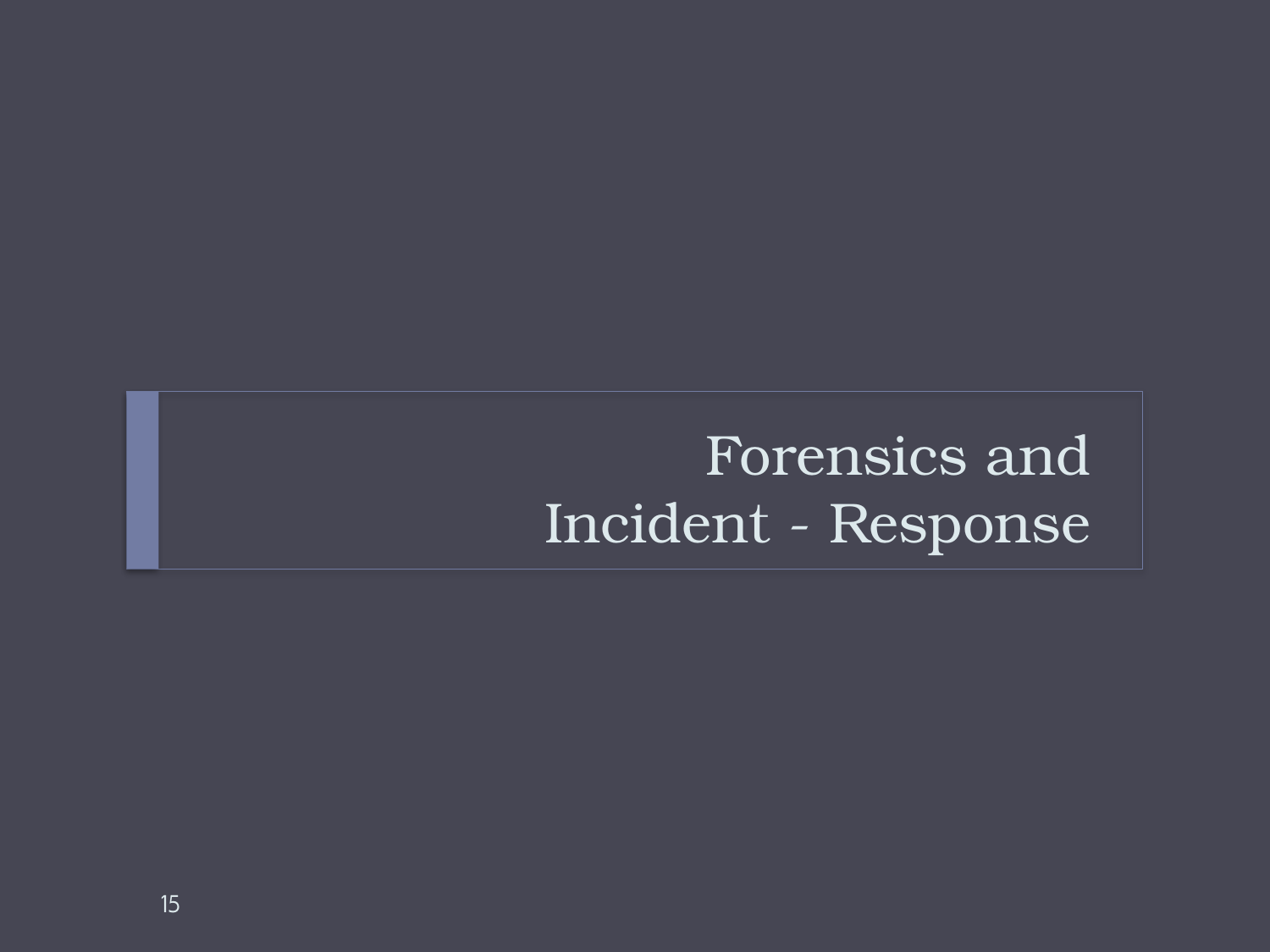

# Forensics and Incident - Response

15